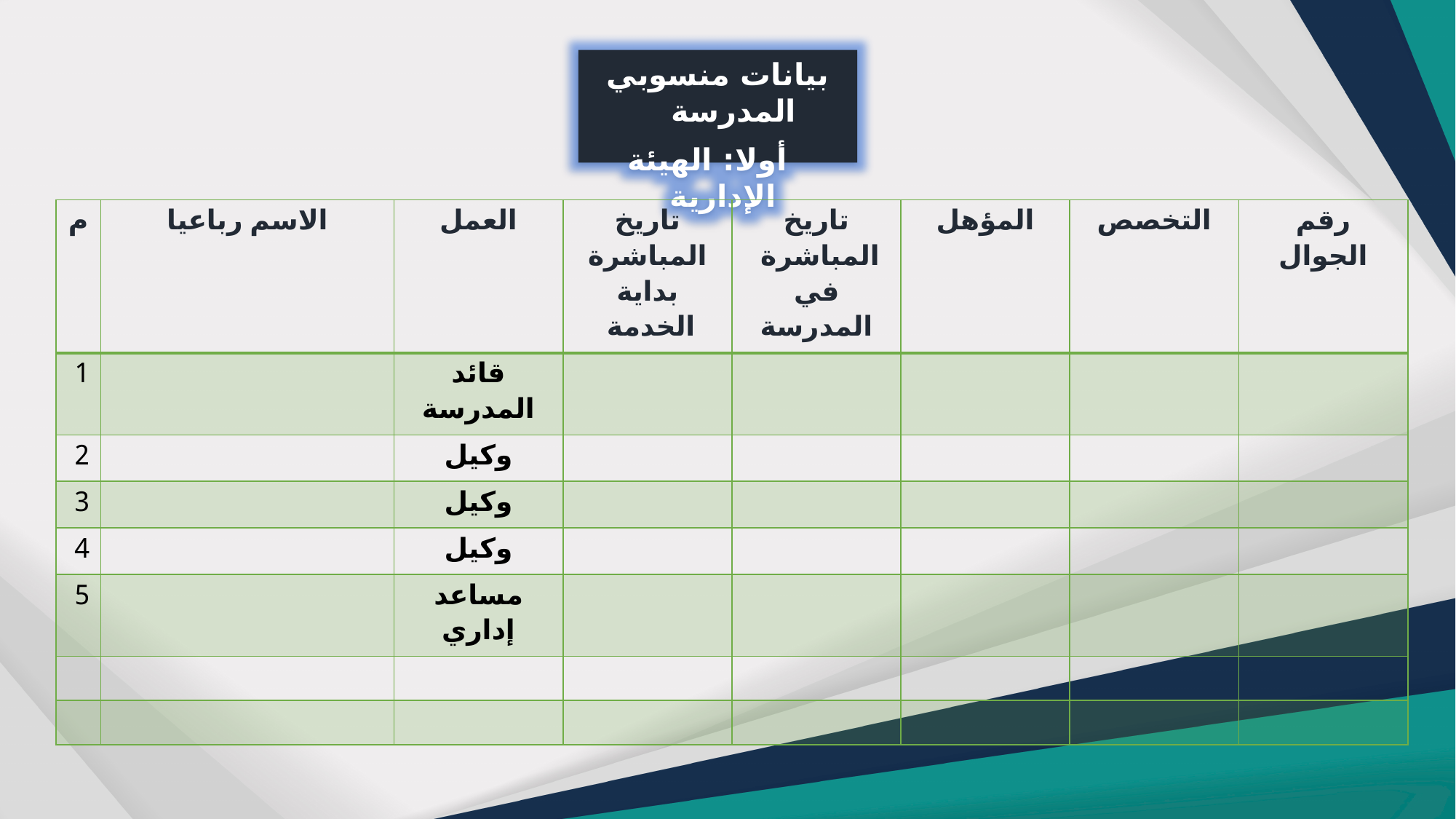

بيانات منسوبي المدرسة
  أولا: الهيئة الإدارية
| م | الاسم رباعيا | العمل | تاريخ المباشرة بداية الخدمة | تاريخ المباشرة في المدرسة | المؤهل | التخصص | رقم الجوال |
| --- | --- | --- | --- | --- | --- | --- | --- |
| 1 |  | قائد المدرسة |  |  |  |  |  |
| 2 |  | وكيل |  |  |  |  |  |
| 3 |  | وكيل |  |  |  |  |  |
| 4 |  | وكيل |  |  |  |  |  |
| 5 |  | مساعد إداري |  |  |  |  |  |
|  |  |  |  |  |  |  |  |
|  |  |  |  |  |  |  |  |